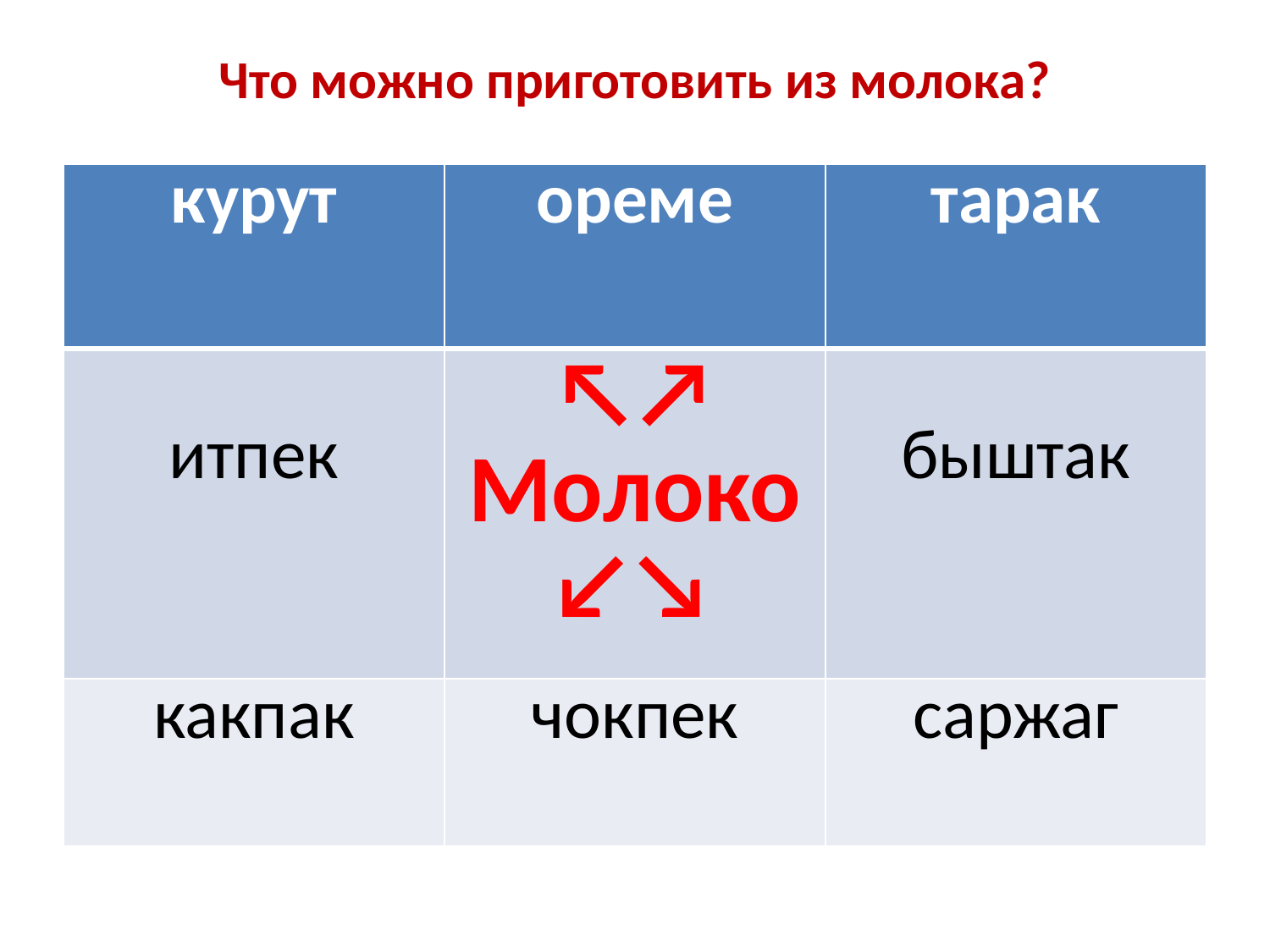

# Что можно приготовить из молока?
| курут | ореме | тарак |
| --- | --- | --- |
| итпек | ↖↗ Молоко ↙↘ | быштак |
| какпак | чокпек | саржаг |